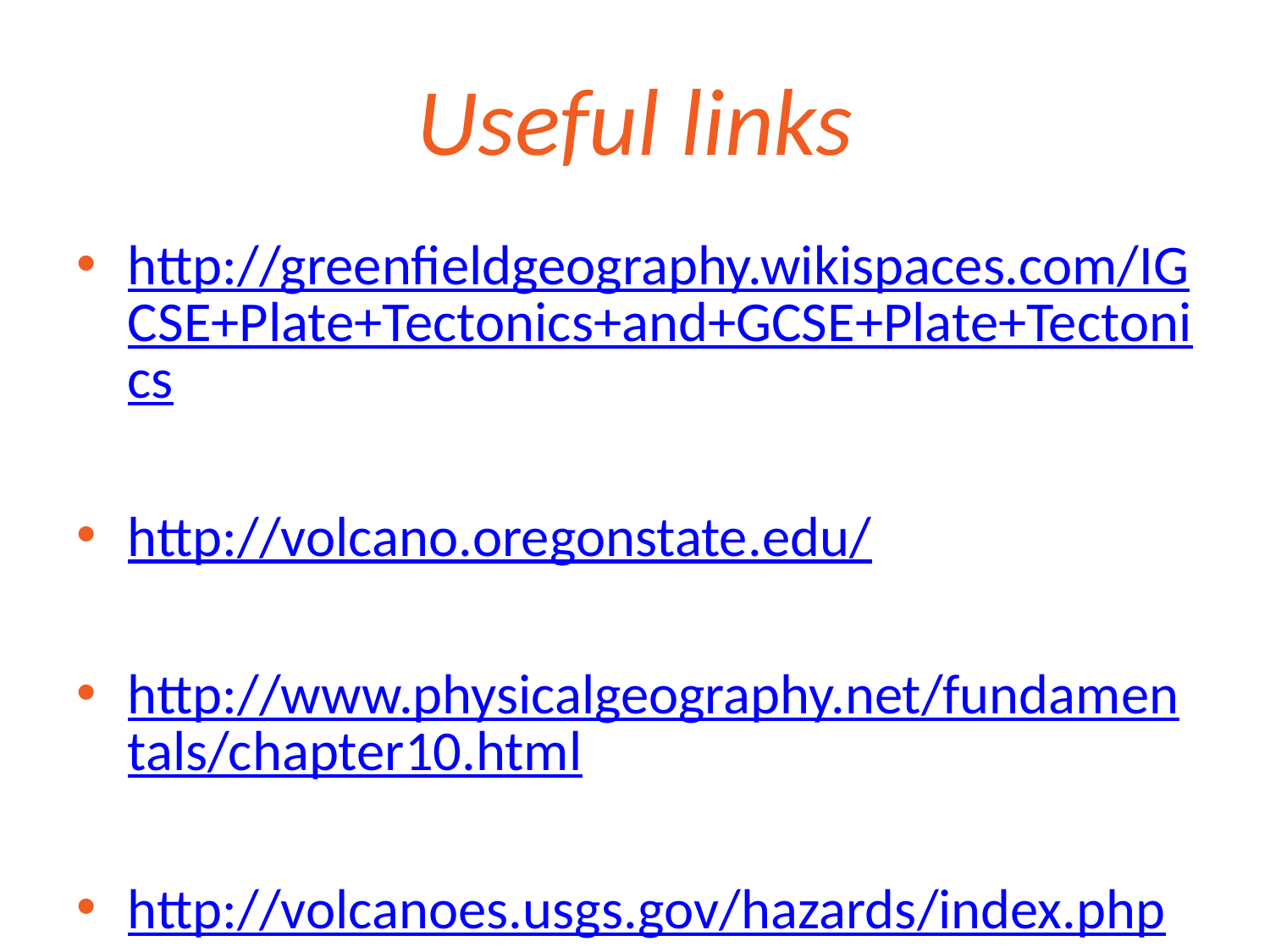

# Useful links
http://greenfieldgeography.wikispaces.com/IGCSE+Plate+Tectonics+and+GCSE+Plate+Tectonics

http://volcano.oregonstate.edu/

http://www.physicalgeography.net/fundamentals/chapter10.html

http://volcanoes.usgs.gov/hazards/index.php